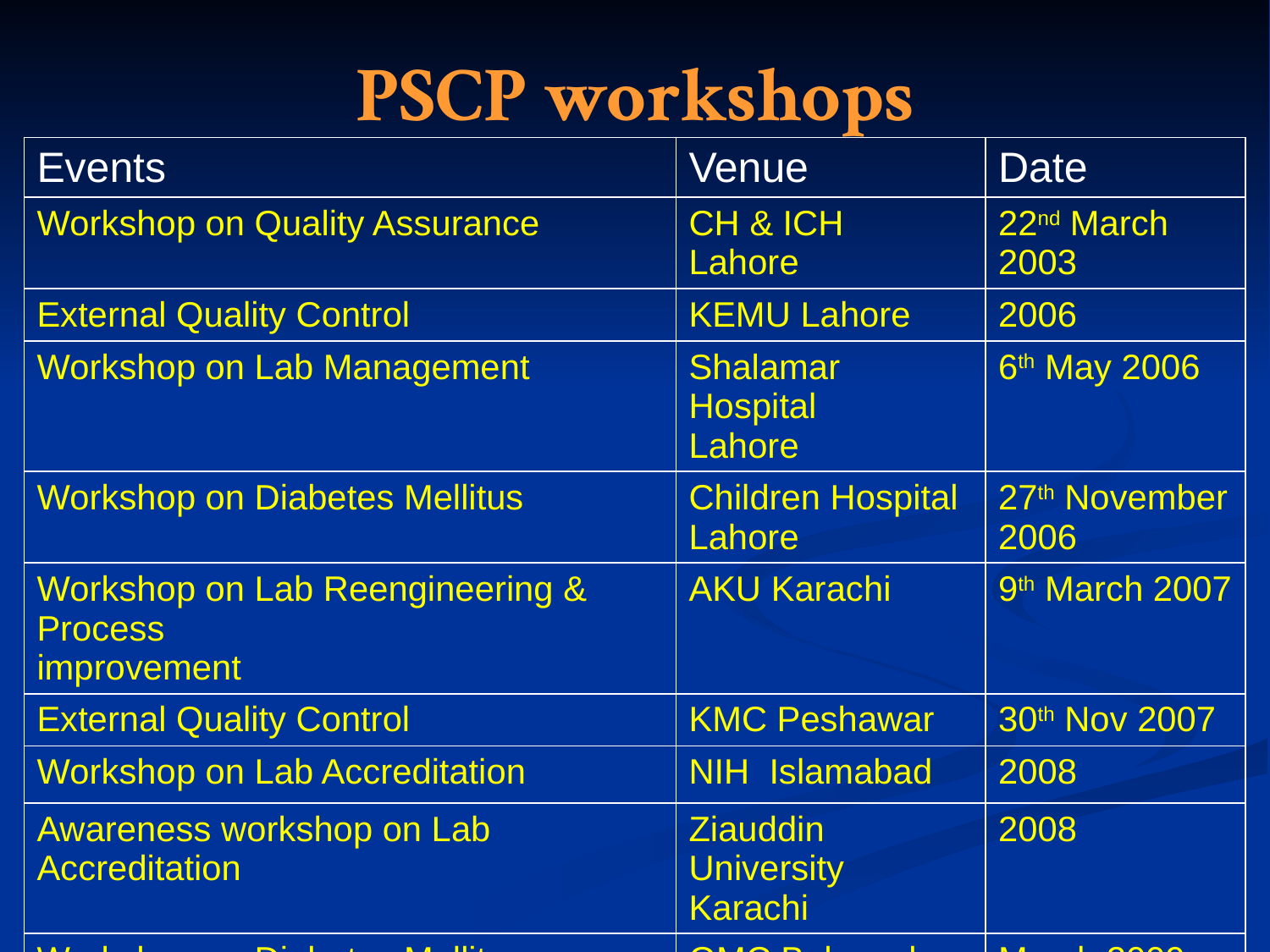

# PSCP workshops
| Events | Venue | Date |
| --- | --- | --- |
| Workshop on Quality Assurance | CH & ICH Lahore | 22nd March 2003 |
| External Quality Control | KEMU Lahore | 2006 |
| Workshop on Lab Management | Shalamar Hospital Lahore | 6th May 2006 |
| Workshop on Diabetes Mellitus | Children Hospital Lahore | 27th November 2006 |
| Workshop on Lab Reengineering & Process improvement | AKU Karachi | 9th March 2007 |
| External Quality Control | KMC Peshawar | 30th Nov 2007 |
| Workshop on Lab Accreditation | NIH Islamabad | 2008 |
| Awareness workshop on Lab Accreditation | Ziauddin University Karachi | 2008 |
| Workshop on Diabetes Mellitus | QMC Bahawalpur | March 2009 |